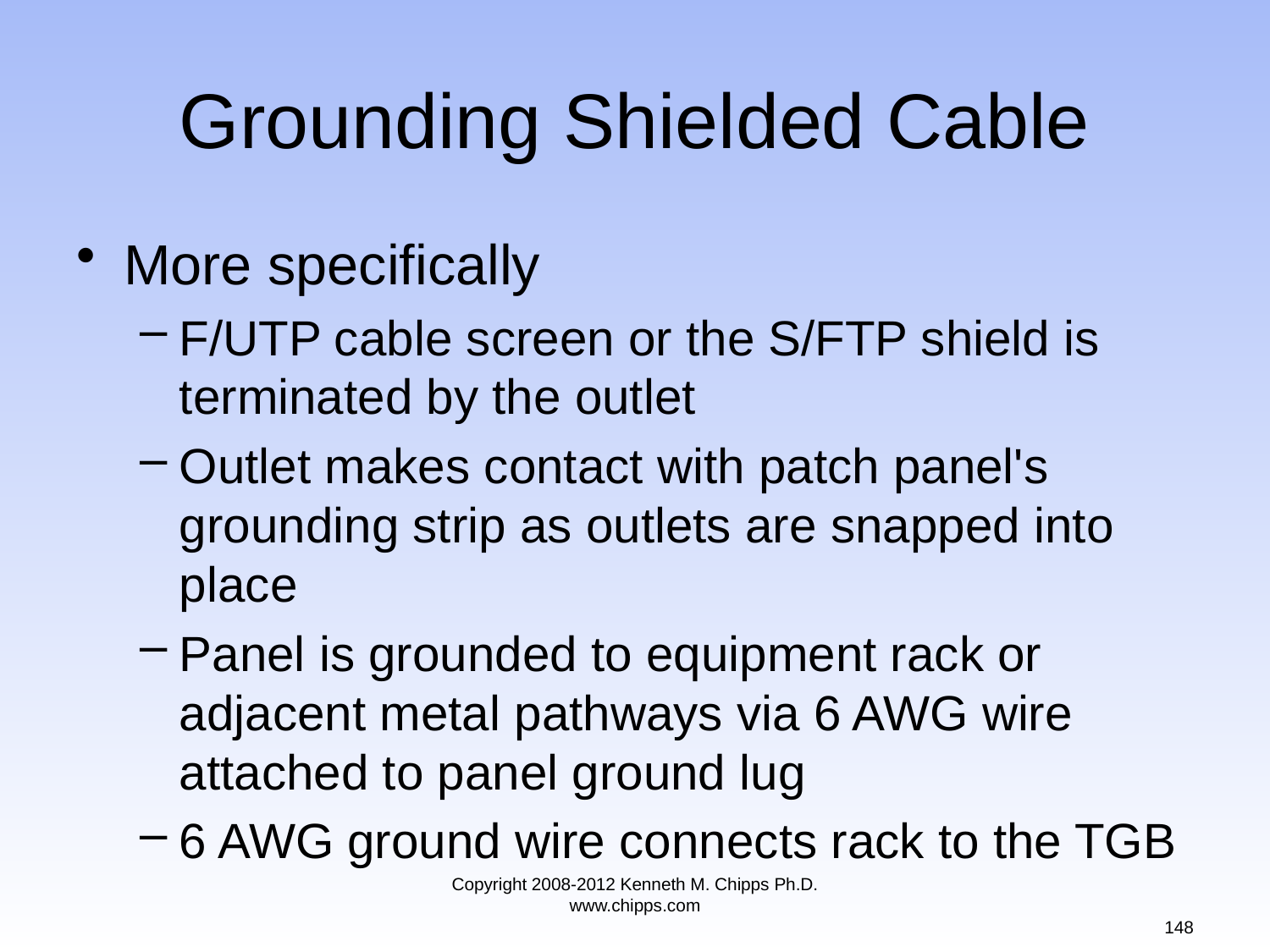

# Grounding Shielded Cable
More specifically
F/UTP cable screen or the S/FTP shield is terminated by the outlet
Outlet makes contact with patch panel's grounding strip as outlets are snapped into place
Panel is grounded to equipment rack or adjacent metal pathways via 6 AWG wire attached to panel ground lug
6 AWG ground wire connects rack to the TGB
Copyright 2008-2012 Kenneth M. Chipps Ph.D. www.chipps.com

148